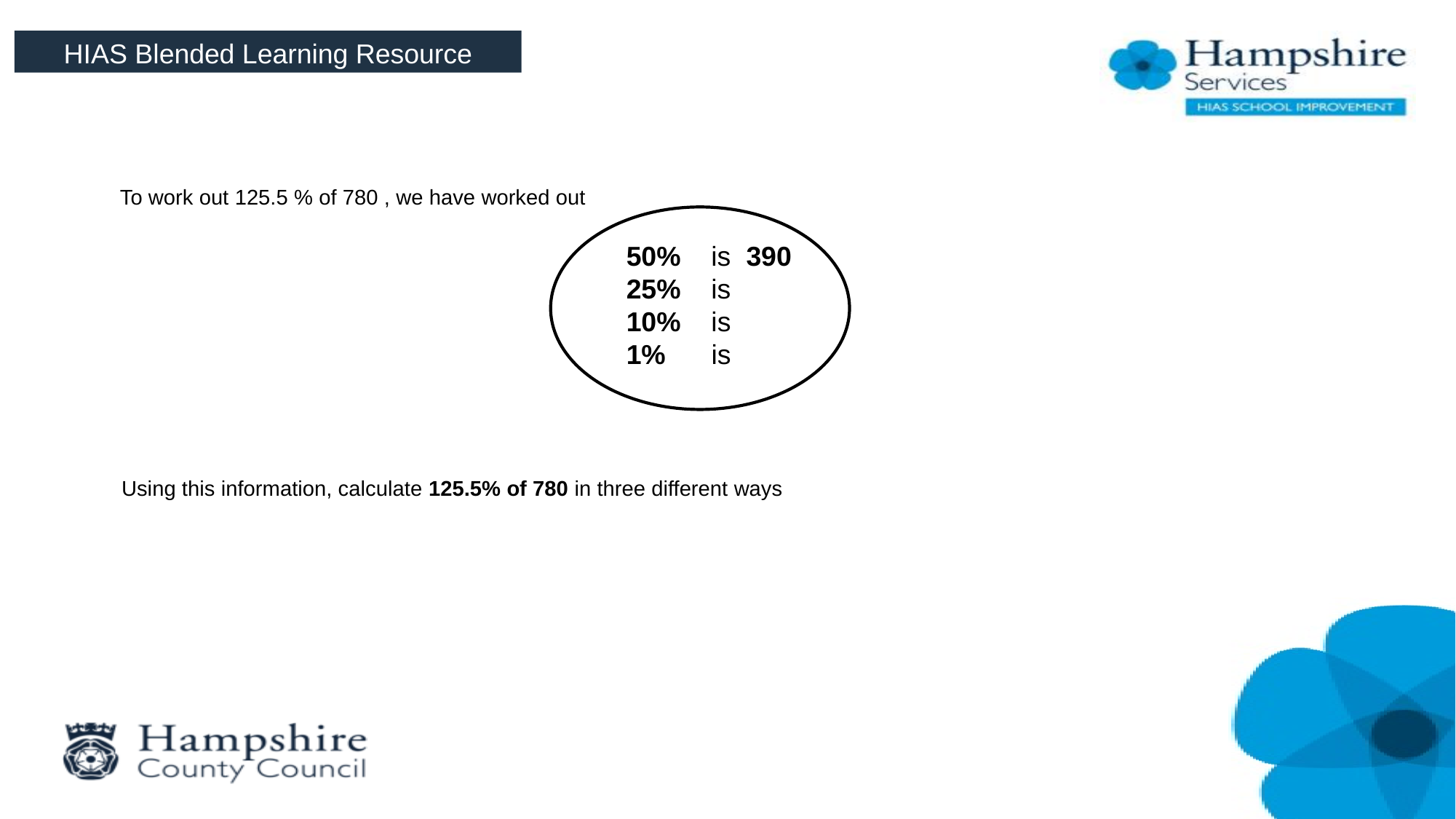

HIAS Blended Learning Resource
To work out 125.5 % of 780 , we have worked out

50%    is  390
25%    is
10%    is
1%      is

Using this information, calculate 125.5% of 780 in three different ways